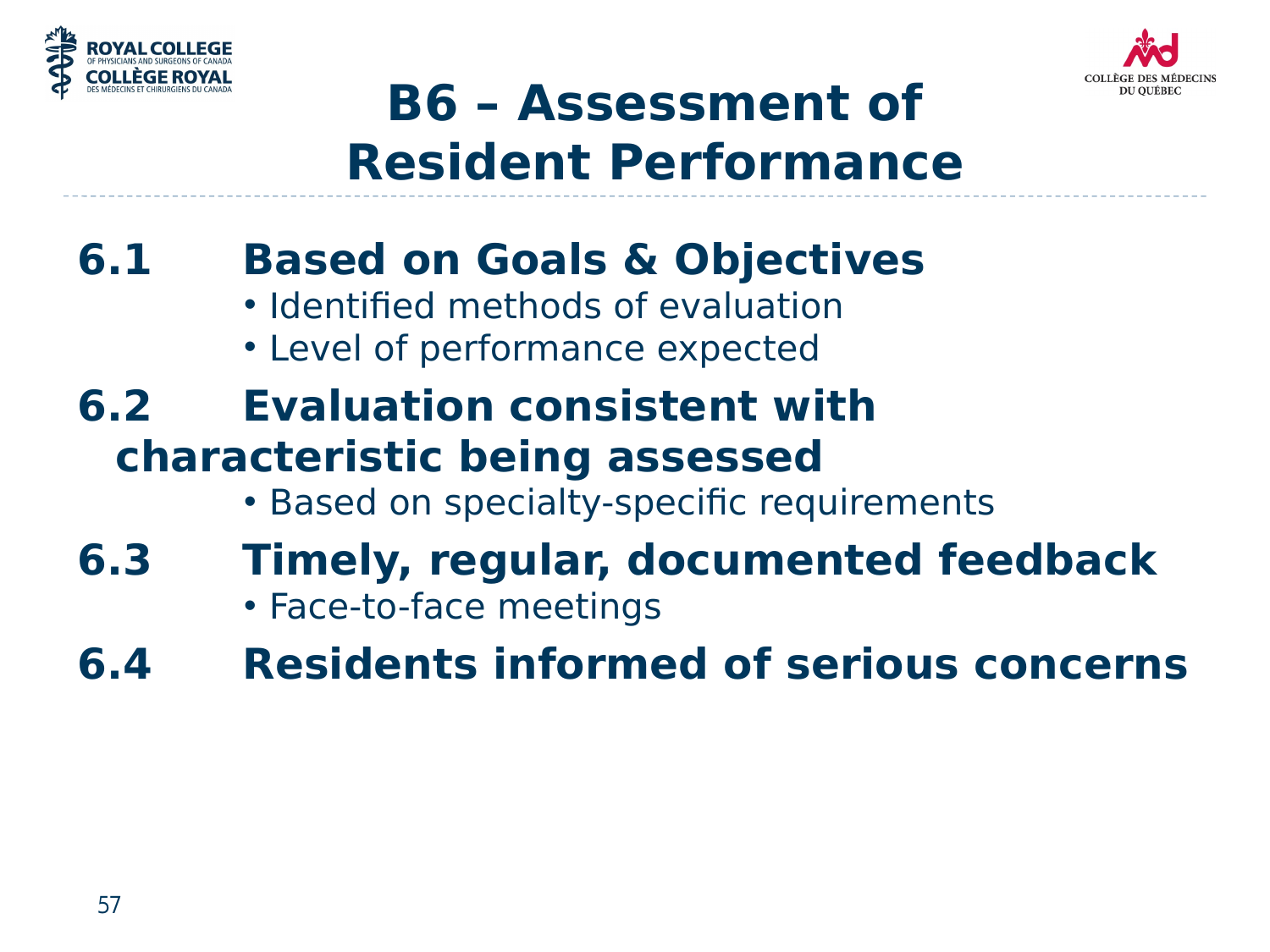

# B6 – Assessment of Resident Performance
6.1	Based on Goals & Objectives
Identified methods of evaluation
Level of performance expected
6.2	Evaluation consistent with 	characteristic being assessed
Based on specialty-specific requirements
6.3	Timely, regular, documented feedback
Face-to-face meetings
6.4	Residents informed of serious concerns
57